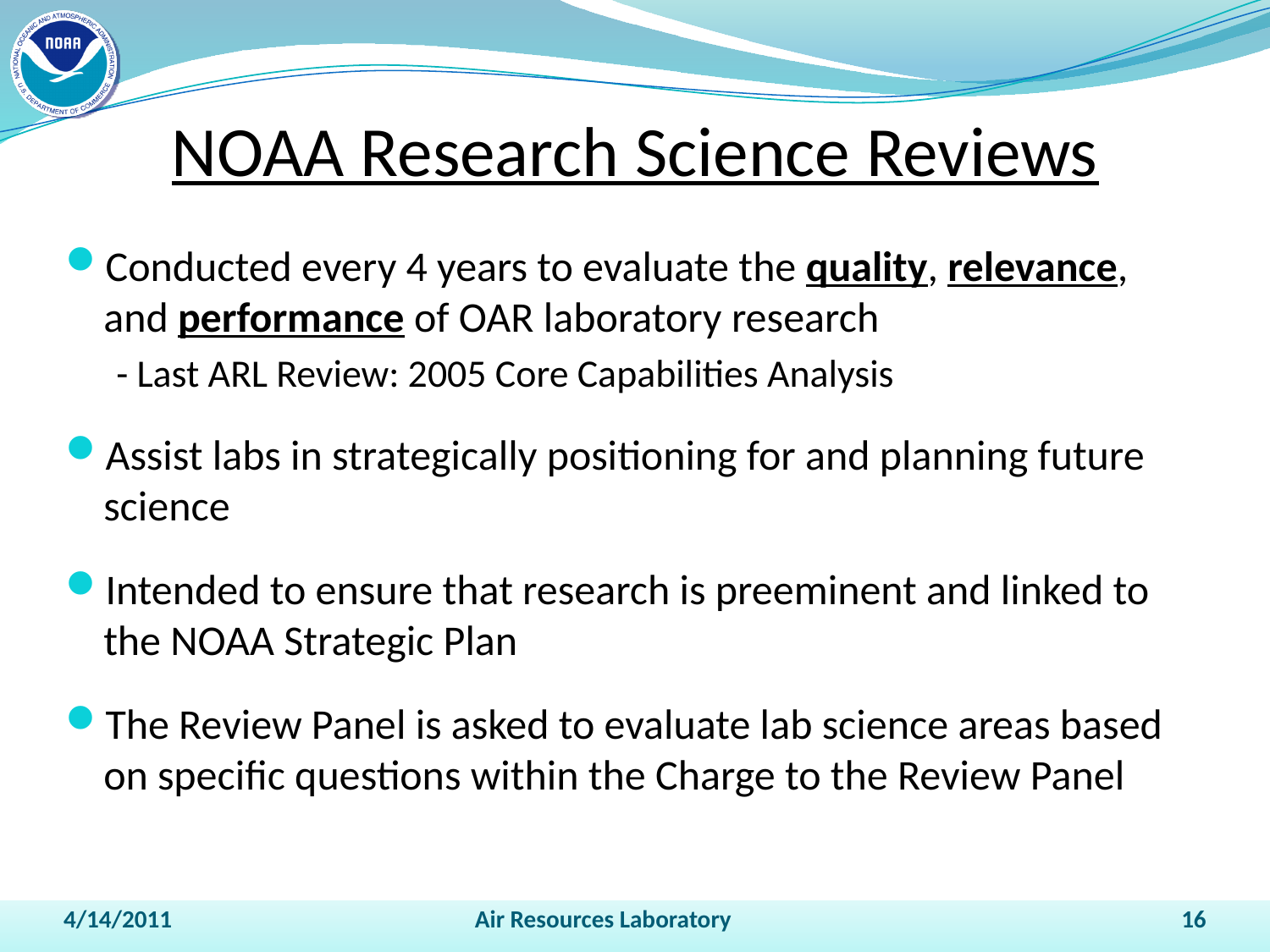

# NOAA Research Science Reviews
Conducted every 4 years to evaluate the quality, relevance, and performance of OAR laboratory research
- Last ARL Review: 2005 Core Capabilities Analysis

Assist labs in strategically positioning for and planning future science

Intended to ensure that research is preeminent and linked to the NOAA Strategic Plan

The Review Panel is asked to evaluate lab science areas based on specific questions within the Charge to the Review Panel

4/14/2011
Air Resources Laboratory
16